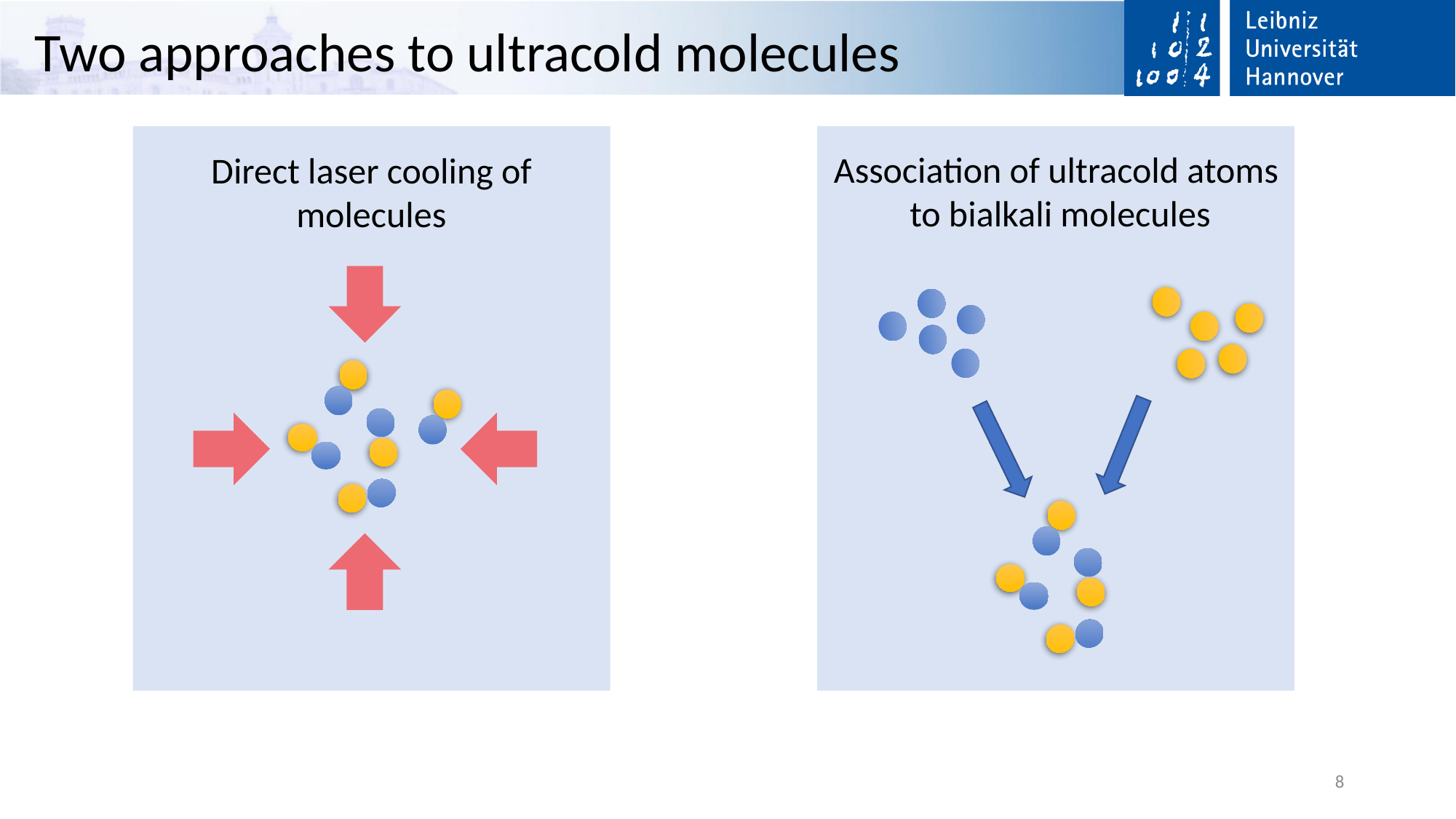

# Two approaches to ultracold molecules

Association of ultracold atoms
to bialkali molecules

Direct laser cooling of molecules

8